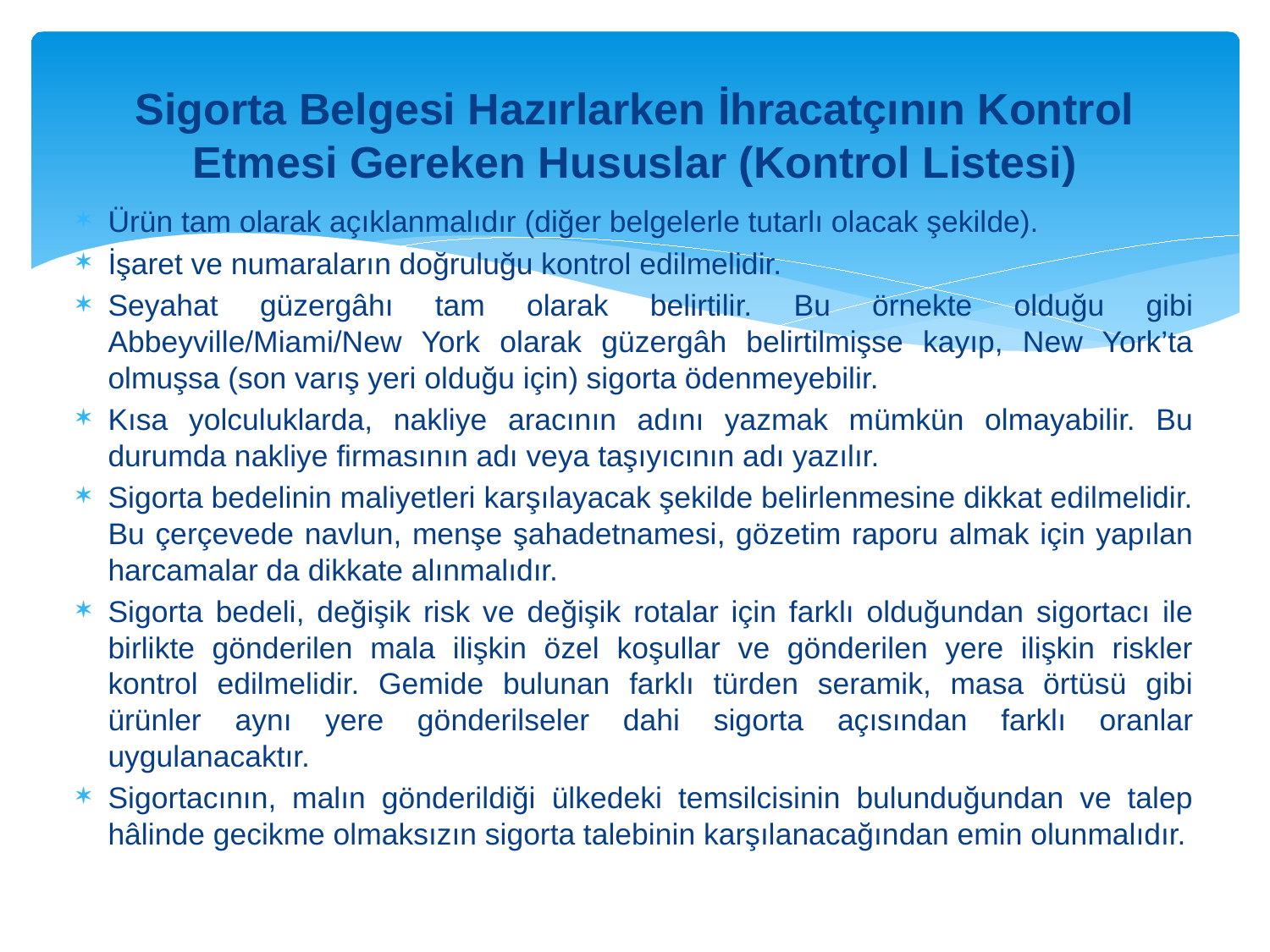

# Sigorta Belgesi Hazırlarken İhracatçının Kontrol Etmesi Gereken Hususlar (Kontrol Listesi)
Ürün tam olarak açıklanmalıdır (diğer belgelerle tutarlı olacak şekilde).
İşaret ve numaraların doğruluğu kontrol edilmelidir.
Seyahat güzergâhı tam olarak belirtilir. Bu örnekte olduğu gibi Abbeyville/Miami/New York olarak güzergâh belirtilmişse kayıp, New York’ta olmuşsa (son varış yeri olduğu için) sigorta ödenmeyebilir.
Kısa yolculuklarda, nakliye aracının adını yazmak mümkün olmayabilir. Bu durumda nakliye firmasının adı veya taşıyıcının adı yazılır.
Sigorta bedelinin maliyetleri karşılayacak şekilde belirlenmesine dikkat edilmelidir. Bu çerçevede navlun, menşe şahadetnamesi, gözetim raporu almak için yapılan harcamalar da dikkate alınmalıdır.
Sigorta bedeli, değişik risk ve değişik rotalar için farklı olduğundan sigortacı ile birlikte gönderilen mala ilişkin özel koşullar ve gönderilen yere ilişkin riskler kontrol edilmelidir. Gemide bulunan farklı türden seramik, masa örtüsü gibi ürünler aynı yere gönderilseler dahi sigorta açısından farklı oranlar uygulanacaktır.
Sigortacının, malın gönderildiği ülkedeki temsilcisinin bulunduğundan ve talep hâlinde gecikme olmaksızın sigorta talebinin karşılanacağından emin olunmalıdır.